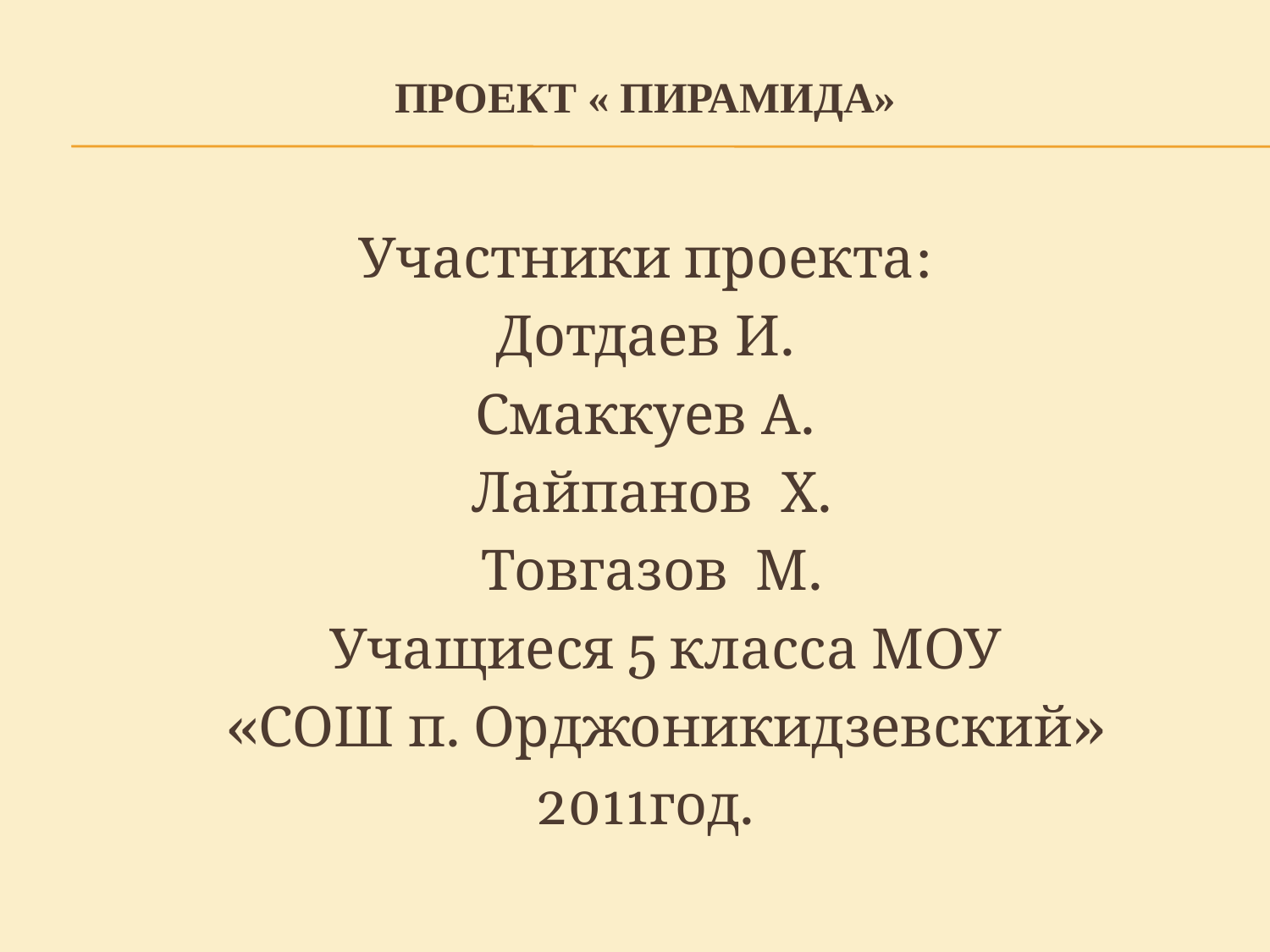

# Проект « Пирамида»
Участники проекта:
Дотдаев И.
Смаккуев А.
 Лайпанов  Х.
 Товгазов  М.
    Учащиеся 5 класса МОУ
     «СОШ п. Орджоникидзевский»
2011год.